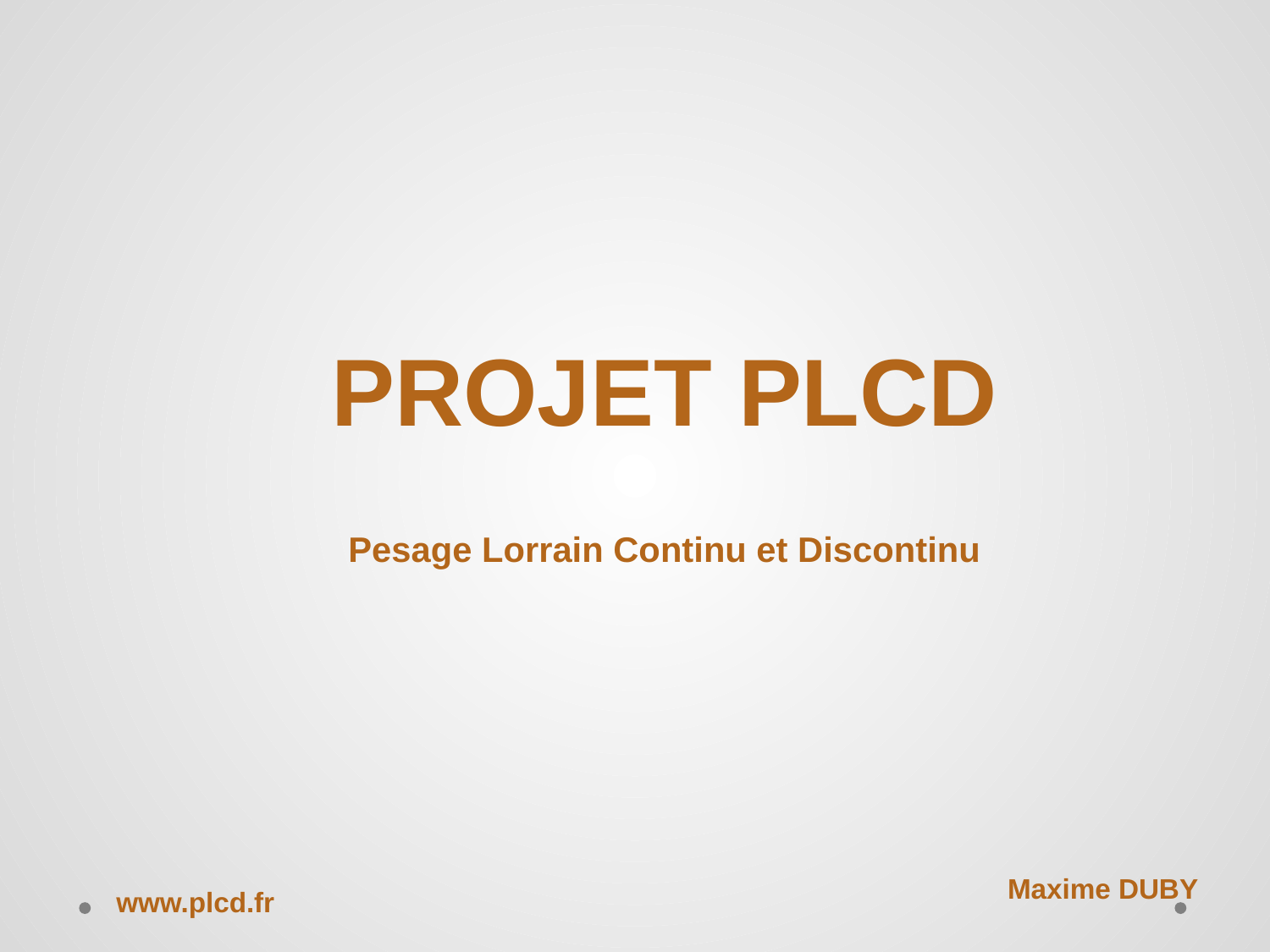

Projet PLCD
# Pesage Lorrain Continu et Discontinu
Maxime DUBY
www.plcd.fr